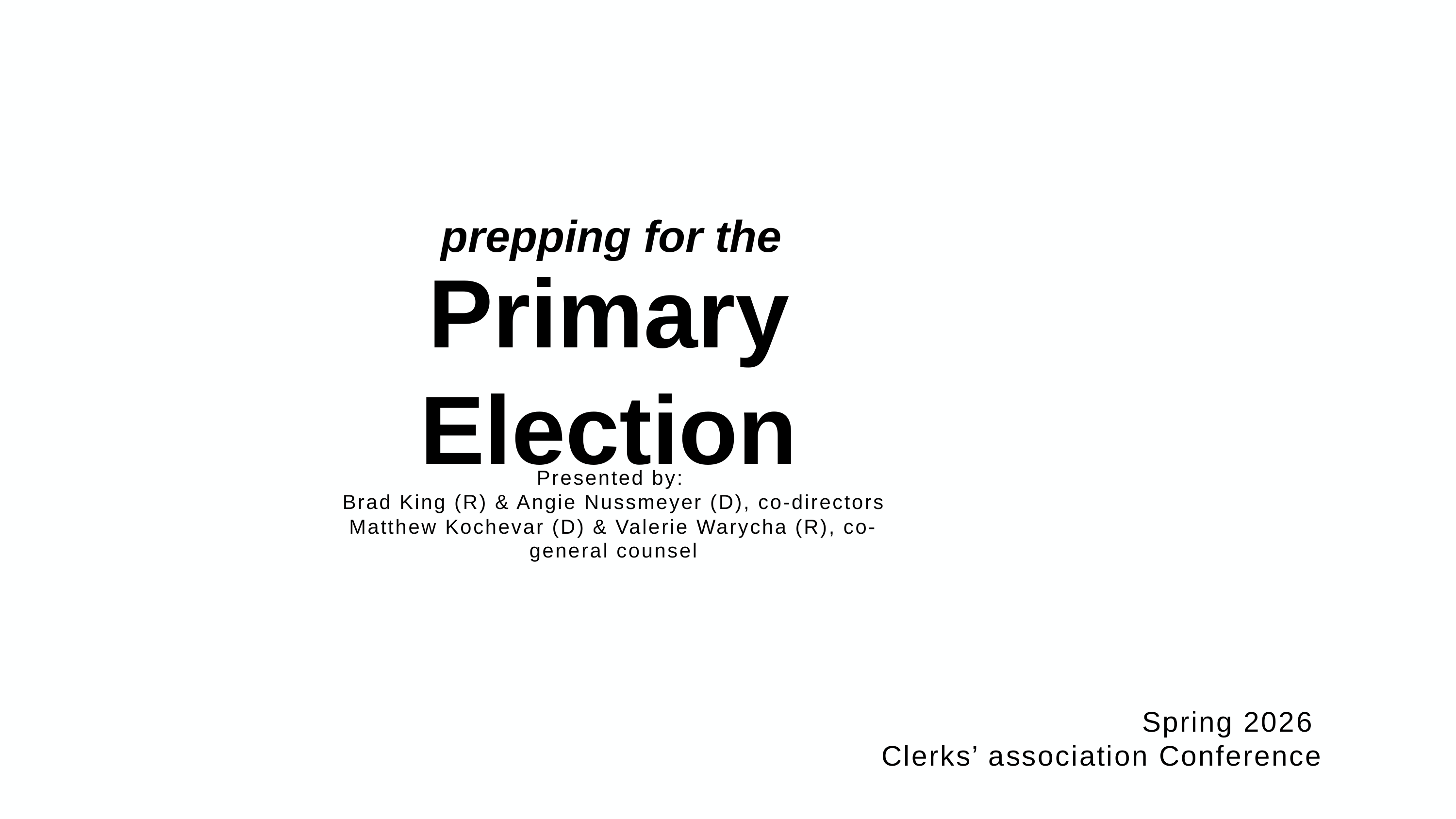

prepping for the
Primary
Election
Presented by:
Brad King (R) & Angie Nussmeyer (D), co-directors
Matthew Kochevar (D) & Valerie Warycha (R), co-general counsel
Spring 2026
Clerks’ association Conference